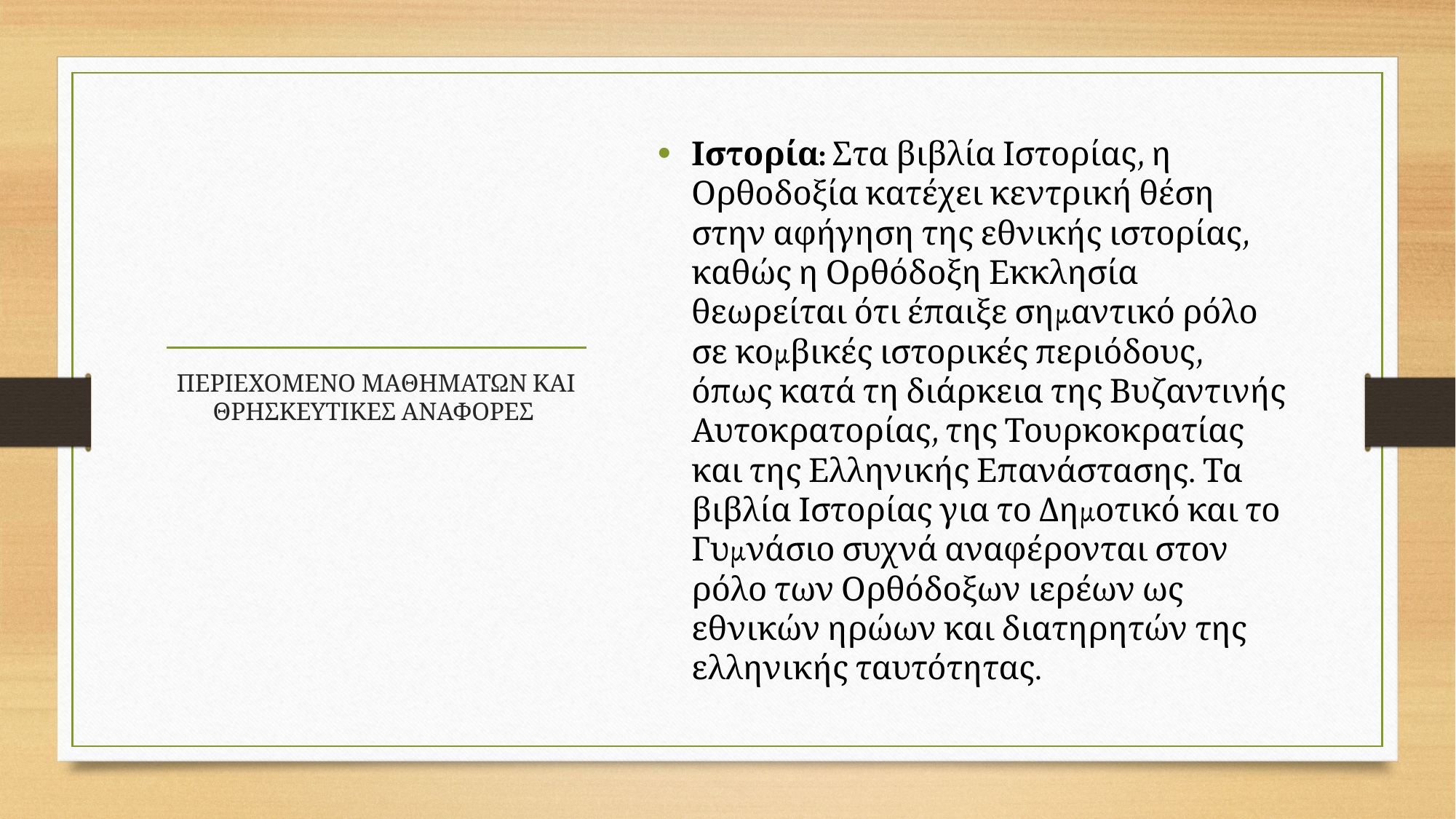

Ιστορία: Στα βιβλία Ιστορίας, η Ορθοδοξία κατέχει κεντρική θέση στην αφήγηση της εθνικής ιστορίας, καθώς η Ορθόδοξη Εκκλησία θεωρείται ότι έπαιξε σημαντικό ρόλο σε κομβικές ιστορικές περιόδους, όπως κατά τη διάρκεια της Βυζαντινής Αυτοκρατορίας, της Τουρκοκρατίας και της Ελληνικής Επανάστασης. Τα βιβλία Ιστορίας για το Δημοτικό και το Γυμνάσιο συχνά αναφέρονται στον ρόλο των Ορθόδοξων ιερέων ως εθνικών ηρώων και διατηρητών της ελληνικής ταυτότητας.
ΠΕΡΙΕΧΟΜΕΝΟ ΜΑΘΗΜΑΤΩΝ ΚΑΙ ΘΡΗΣΚΕΥΤΙΚΕΣ ΑΝΑΦΟΡΕΣ